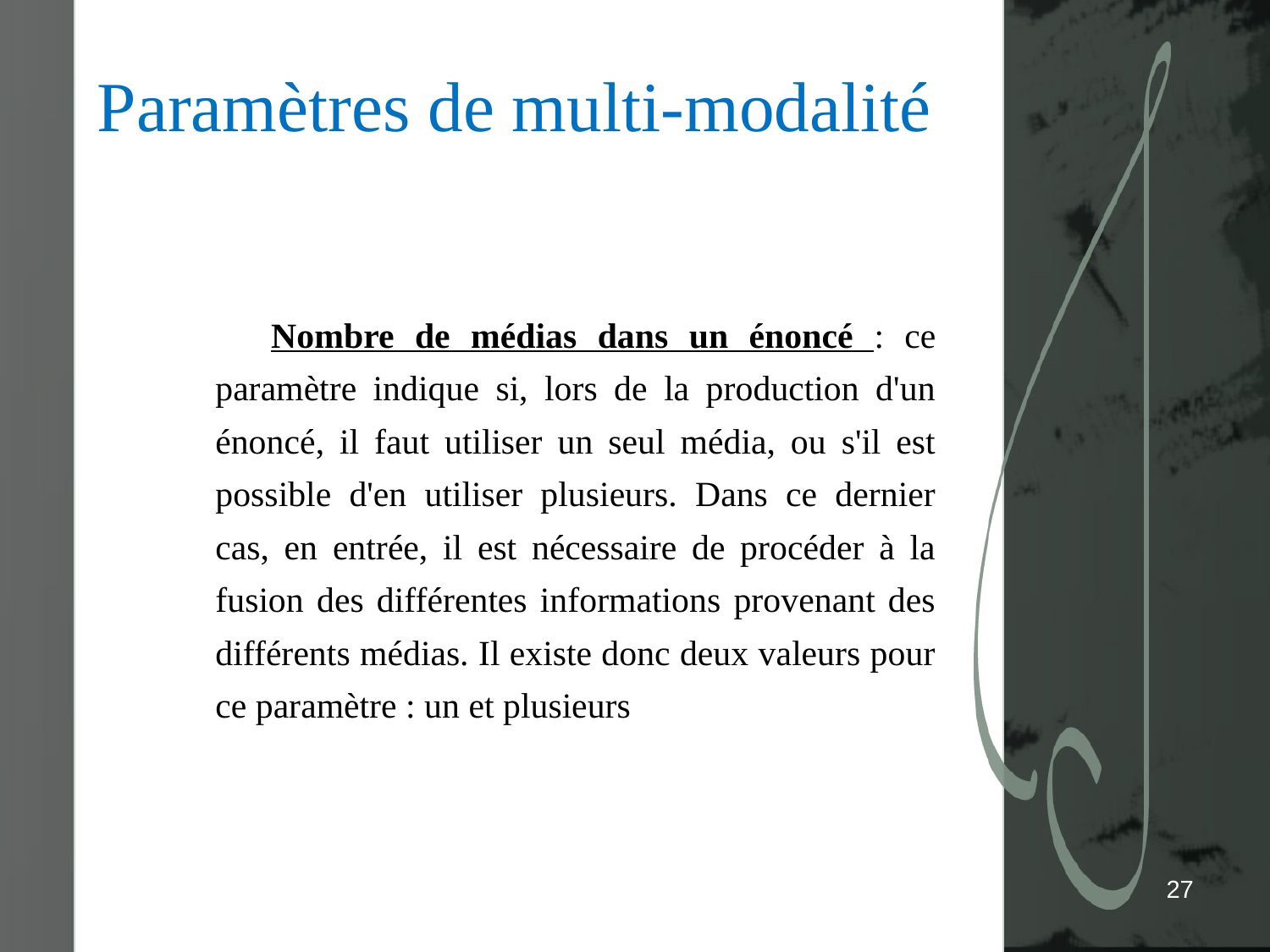

# Paramètres de multi-modalité
     Nombre de médias dans un énoncé : ce paramètre indique si, lors de la production d'un énoncé, il faut utiliser un seul média, ou s'il est possible d'en utiliser plusieurs. Dans ce dernier cas, en entrée, il est nécessaire de procéder à la fusion des différentes informations provenant des différents médias. Il existe donc deux valeurs pour ce paramètre : un et plusieurs
27